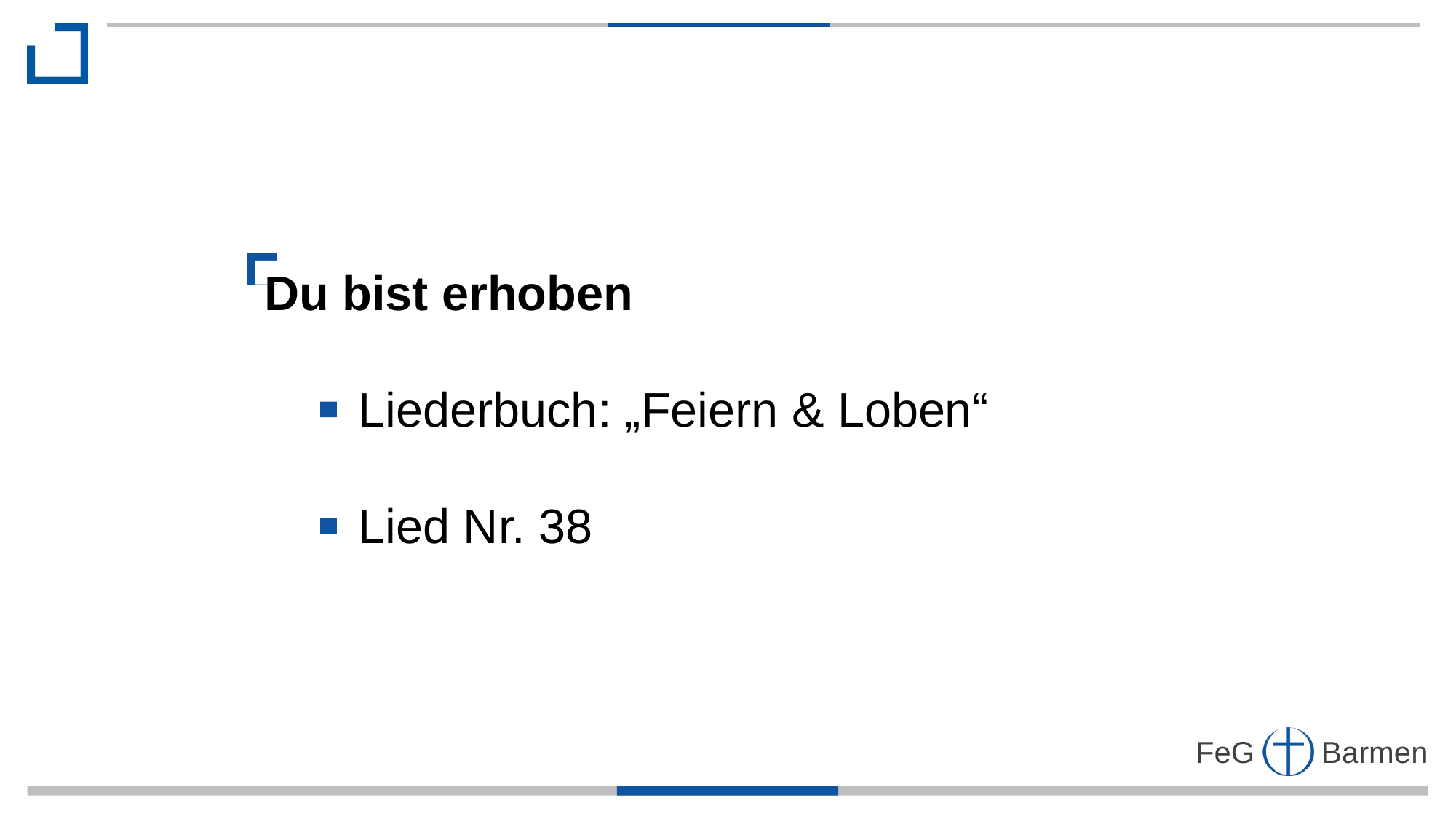

Du bist erhoben

       Liederbuch: „Feiern & Loben“

       Lied Nr. 38